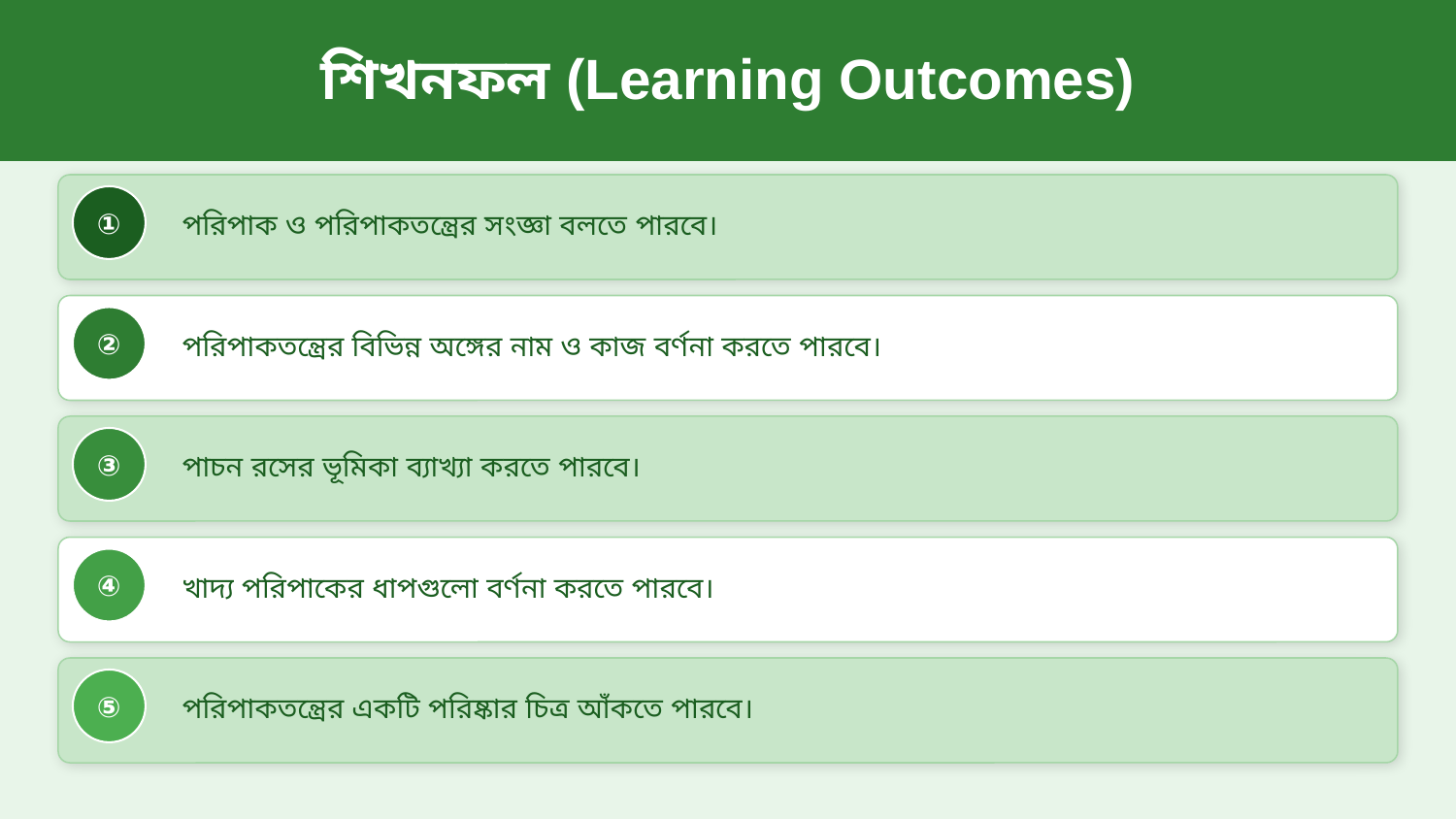

শিখনফল (Learning Outcomes)

①
পরিপাক ও পরিপাকতন্ত্রের সংজ্ঞা বলতে পারবে।

②
পরিপাকতন্ত্রের বিভিন্ন অঙ্গের নাম ও কাজ বর্ণনা করতে পারবে।

③
পাচন রসের ভূমিকা ব্যাখ্যা করতে পারবে।

④
খাদ্য পরিপাকের ধাপগুলো বর্ণনা করতে পারবে।

⑤
পরিপাকতন্ত্রের একটি পরিষ্কার চিত্র আঁকতে পারবে।